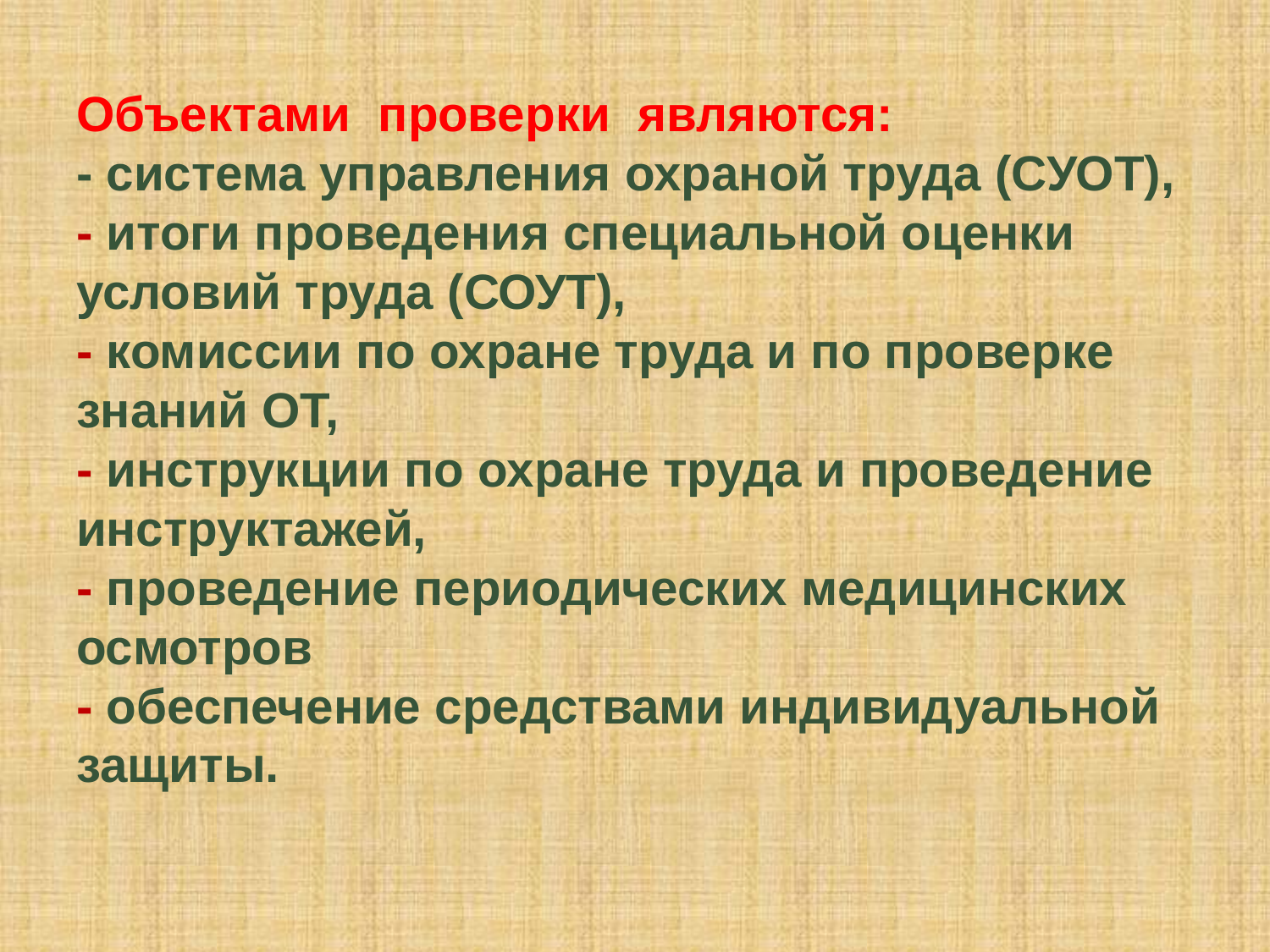

# Объектами  проверки  являются: - система управления охраной труда (СУОТ), - итоги проведения специальной оценки условий труда (СОУТ), - комиссии по охране труда и по проверке знаний ОТ, - инструкции по охране труда и проведение инструктажей, - проведение периодических медицинских осмотров - обеспечение средствами индивидуальной защиты.